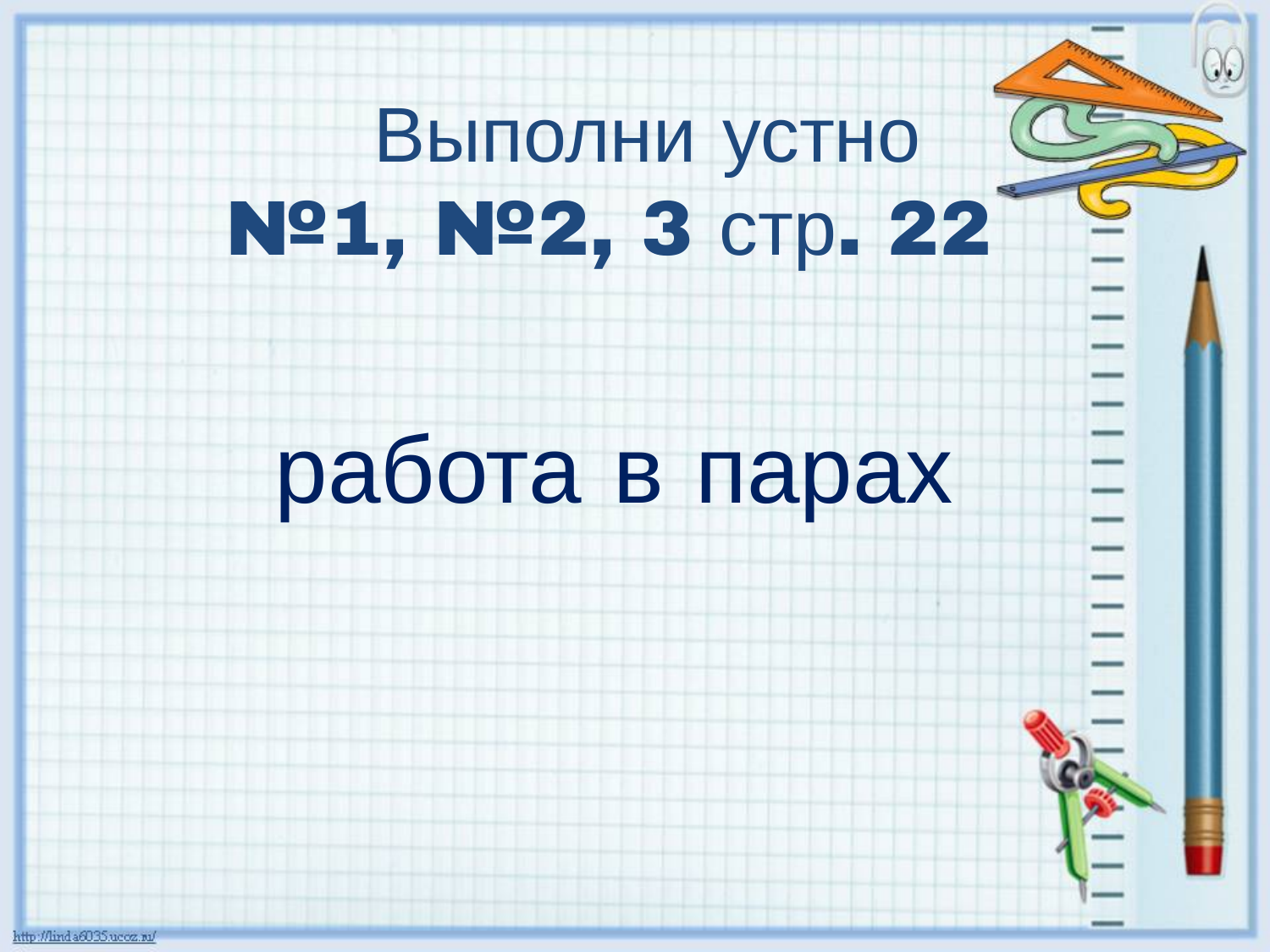

# Выполни устно №1, №2, 3 стр. 22
 работа в парах